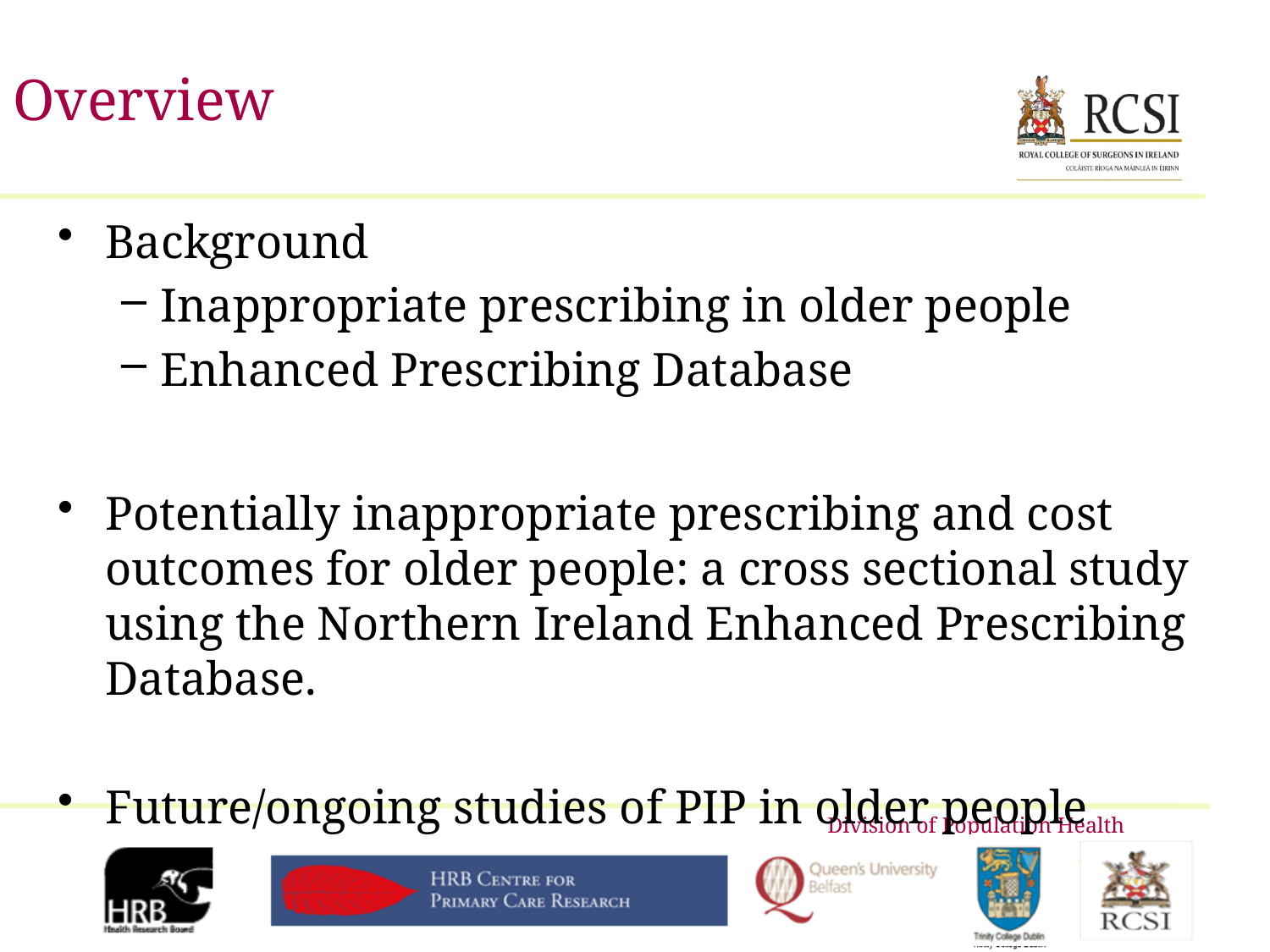

# Overview
Background
Inappropriate prescribing in older people
Enhanced Prescribing Database

Potentially inappropriate prescribing and cost outcomes for older people: a cross sectional study using the Northern Ireland Enhanced Prescribing Database.

Future/ongoing studies of PIP in older people